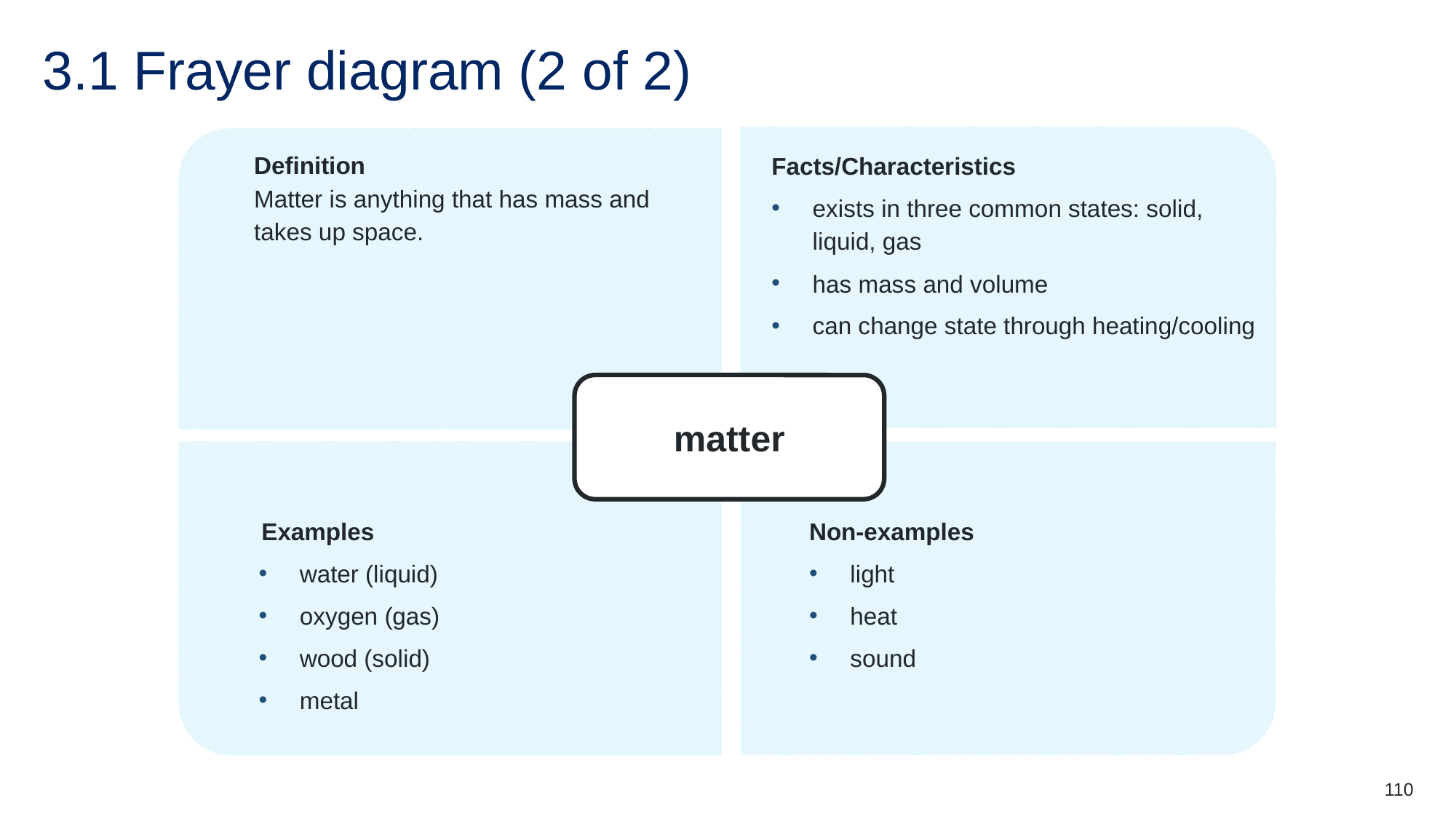

# 3.1 Frayer diagram (2 of 2)
Facts/Characteristics
exists in three common states: solid, liquid, gas
has mass and volume
can change state through heating/cooling
Definition
Matter is anything that has mass and takes up space.

matter
Examples
water (liquid)
oxygen (gas)
wood (solid)
metal
Non-examples
light
heat
sound
110